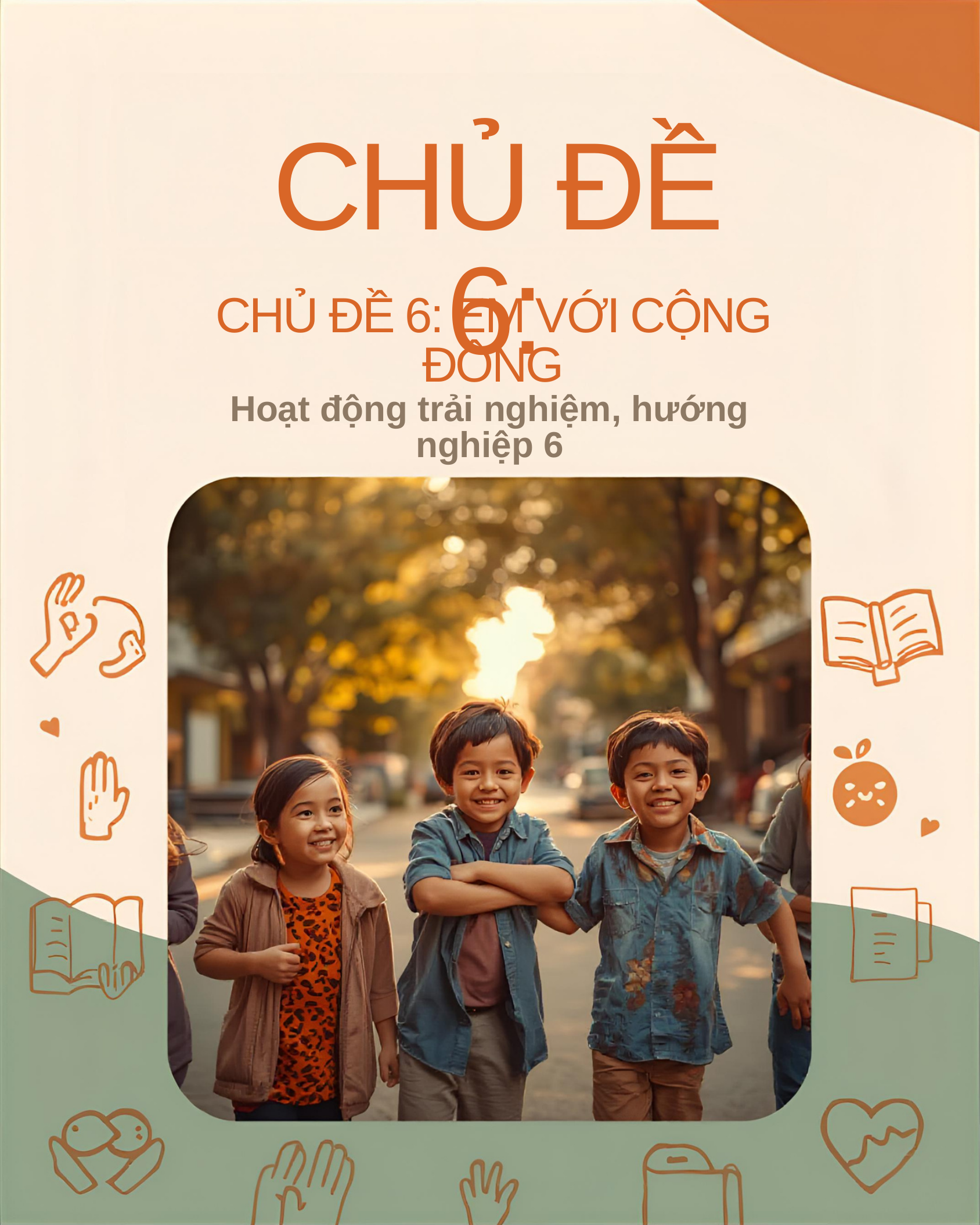

CHỦ ĐỀ 6:
CHỦ ĐỀ 6: EM VỚI CỘNG ĐỒNG
Hoạt động trải nghiệm, hướng nghiệp 6